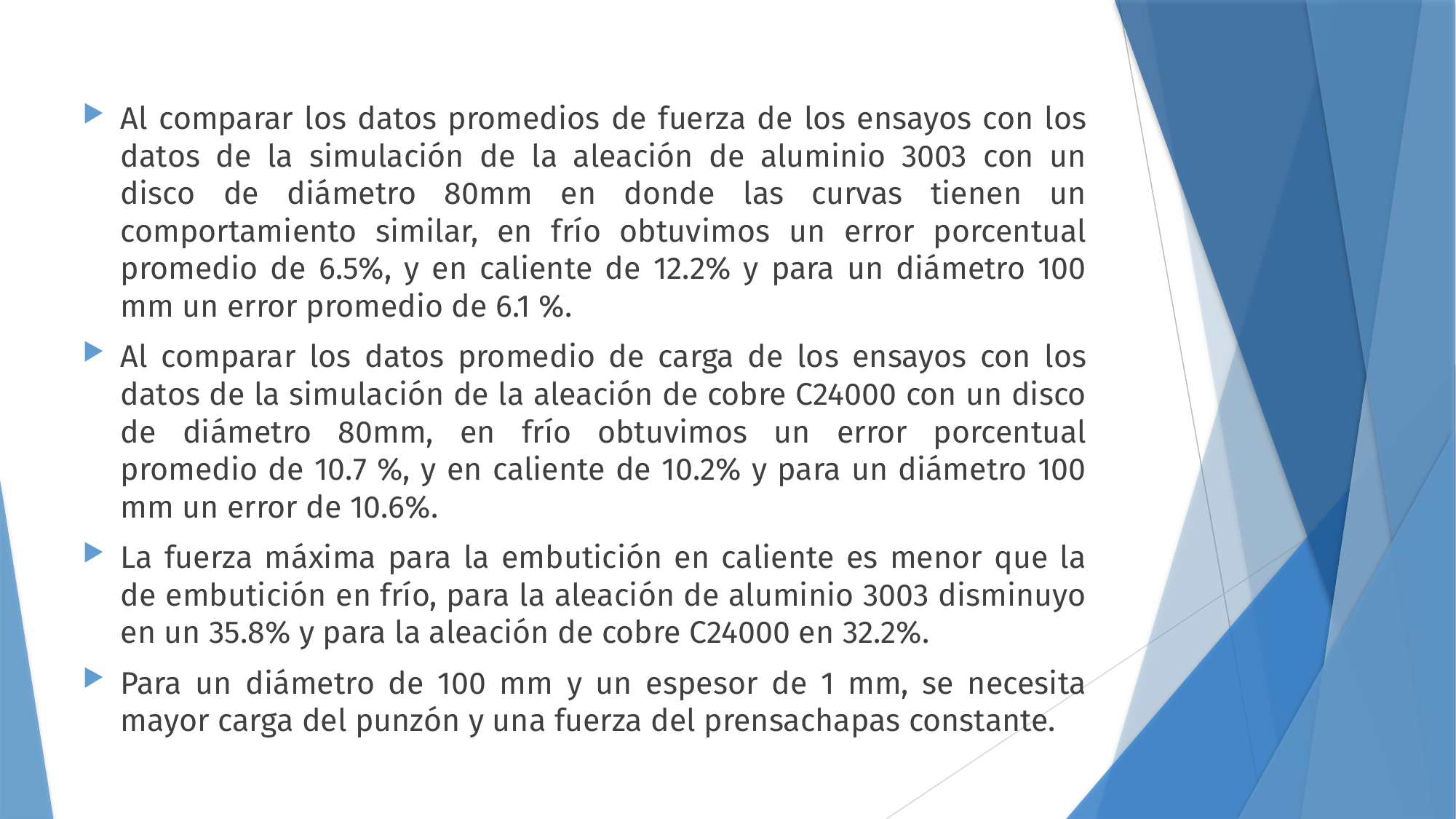

Al comparar los datos promedios de fuerza de los ensayos con los datos de la simulación de la aleación de aluminio 3003 con un disco de diámetro 80mm en donde las curvas tienen un comportamiento similar, en frío obtuvimos un error porcentual promedio de 6.5%, y en caliente de 12.2% y para un diámetro 100 mm un error promedio de 6.1 %.
Al comparar los datos promedio de carga de los ensayos con los datos de la simulación de la aleación de cobre C24000 con un disco de diámetro 80mm, en frío obtuvimos un error porcentual promedio de 10.7 %, y en caliente de 10.2% y para un diámetro 100 mm un error de 10.6%.
La fuerza máxima para la embutición en caliente es menor que la de embutición en frío, para la aleación de aluminio 3003 disminuyo en un 35.8% y para la aleación de cobre C24000 en 32.2%.
Para un diámetro de 100 mm y un espesor de 1 mm, se necesita mayor carga del punzón y una fuerza del prensachapas constante.